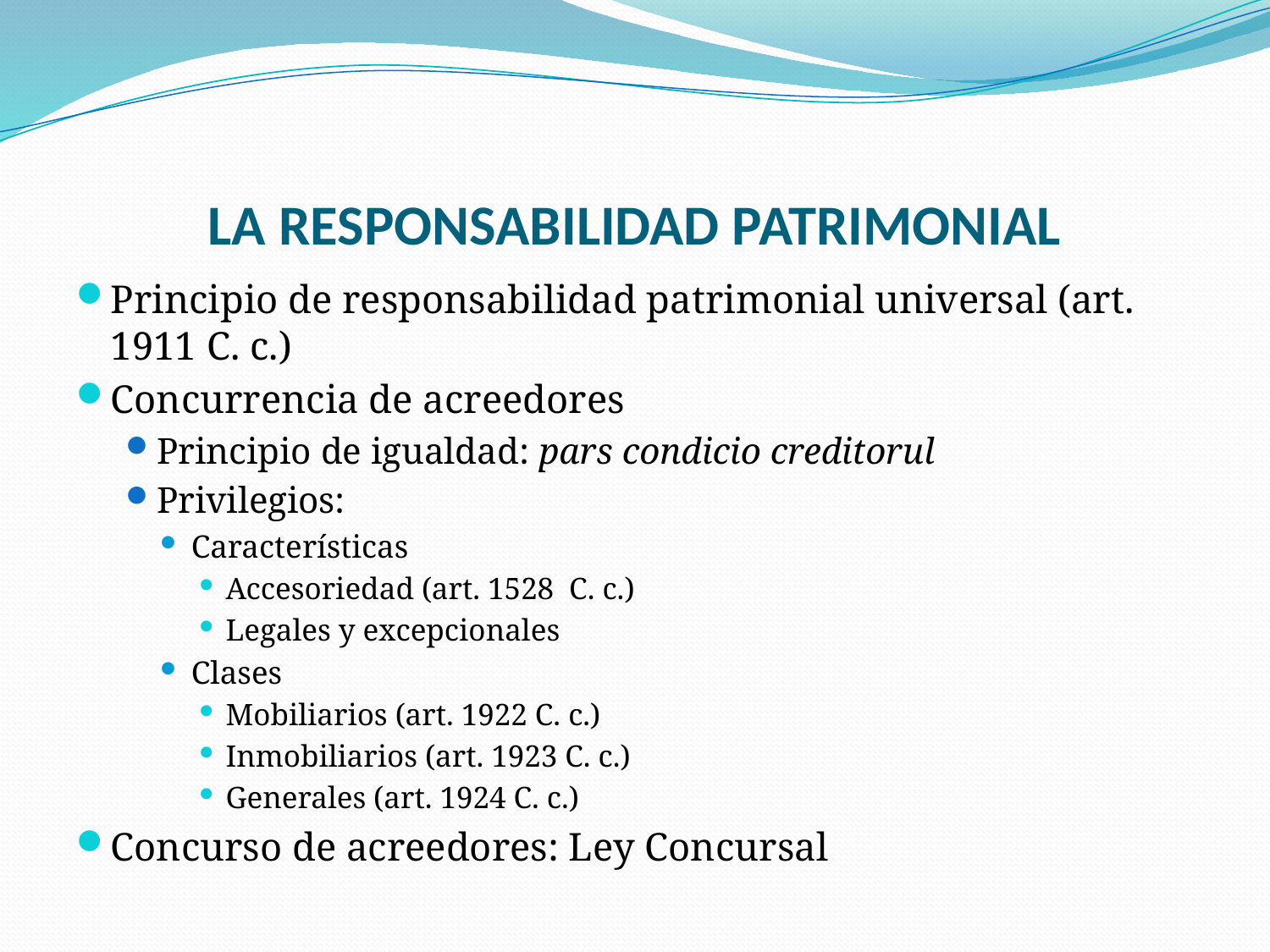

# LA RESPONSABILIDAD PATRIMONIAL
Principio de responsabilidad patrimonial universal (art. 1911 C. c.)
Concurrencia de acreedores
Principio de igualdad: pars condicio creditorul
Privilegios:
Características
Accesoriedad (art. 1528  C. c.)
Legales y excepcionales
Clases
Mobiliarios (art. 1922 C. c.)
Inmobiliarios (art. 1923 C. c.)
Generales (art. 1924 C. c.)
Concurso de acreedores: Ley Concursal